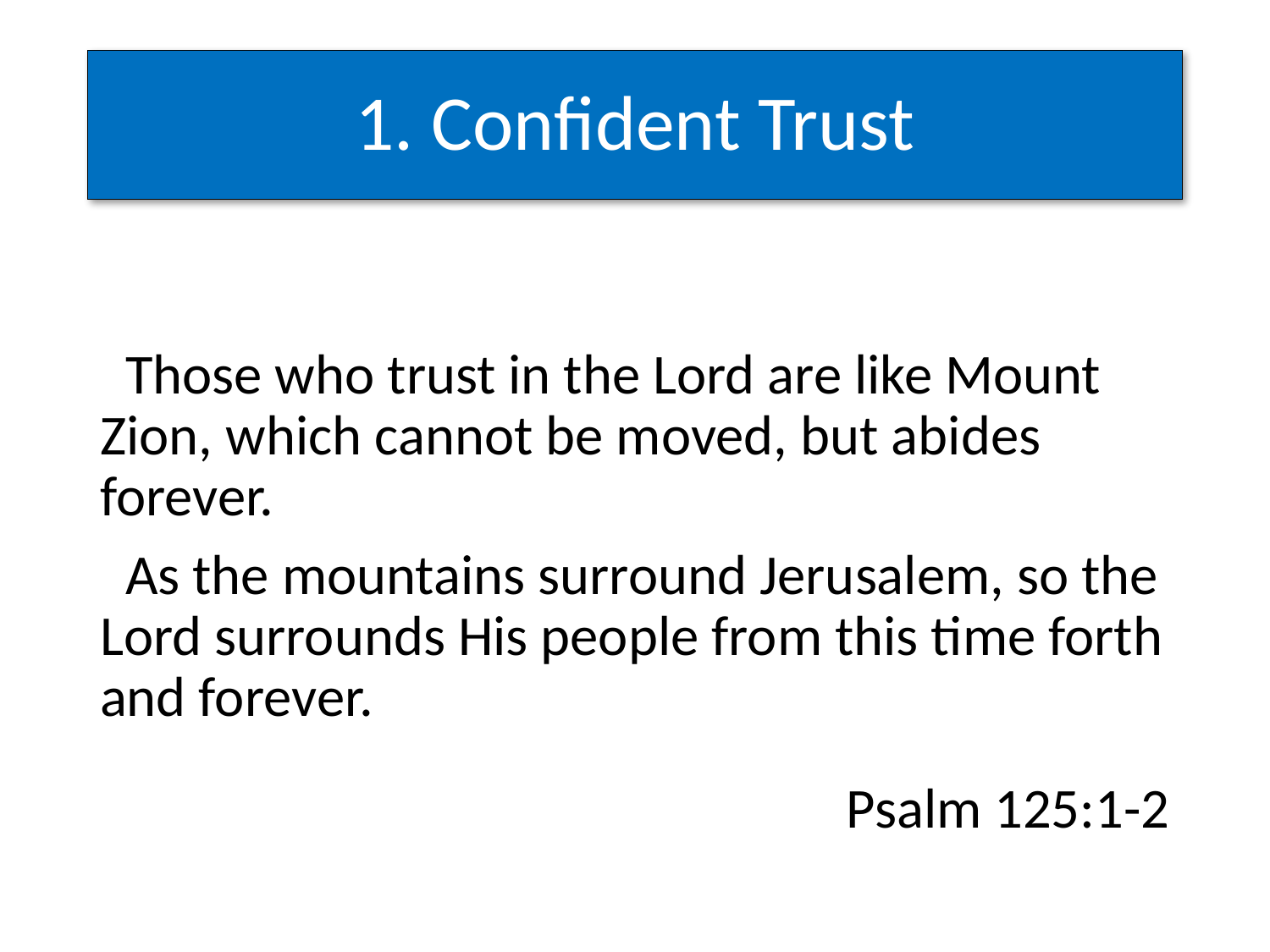

# 1. Confident Trust

  Those who trust in the Lord are like Mount Zion, which cannot be moved, but abides forever.
  As the mountains surround Jerusalem, so the Lord surrounds His people from this time forth and forever.

Psalm 125:1-2